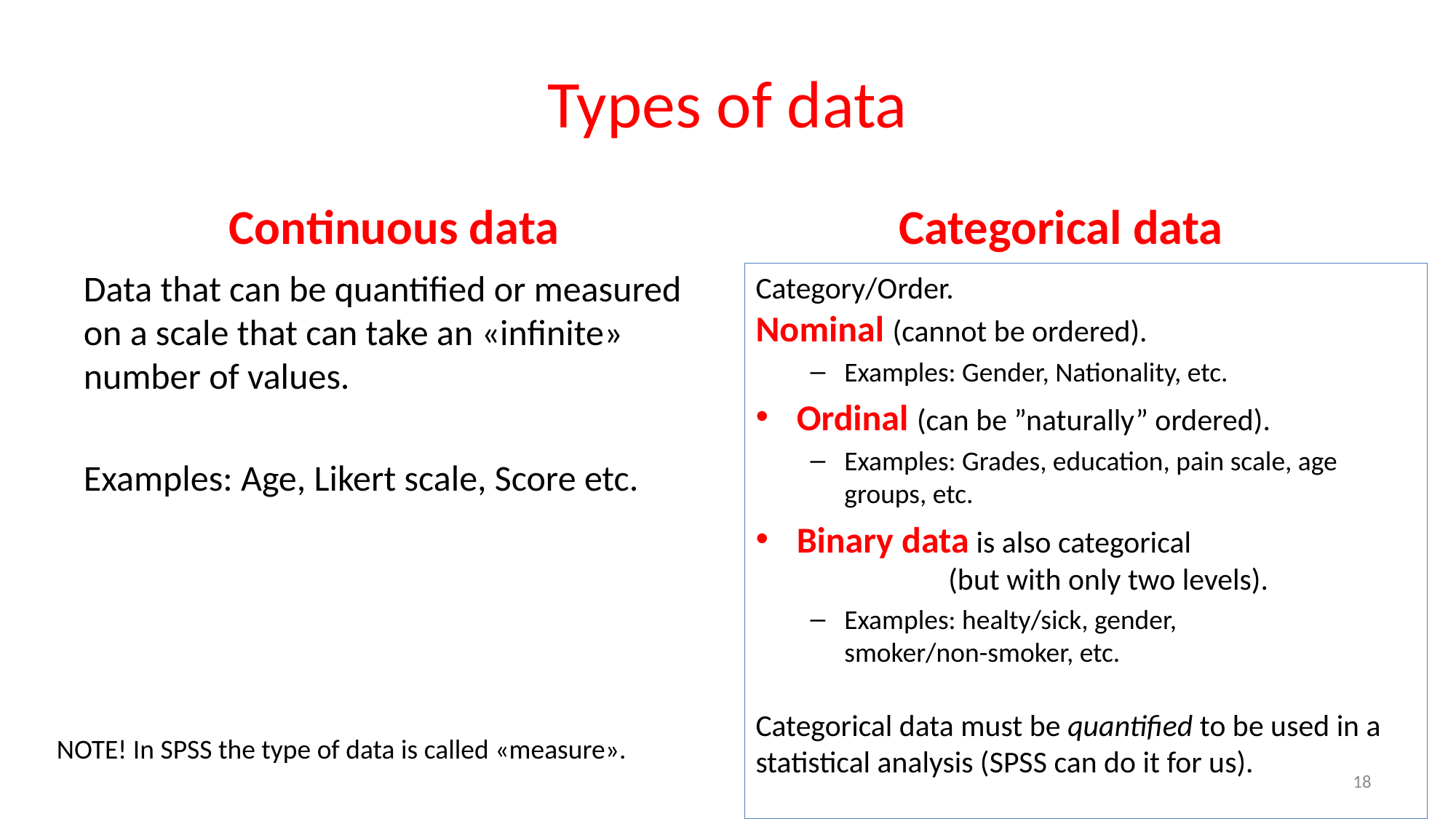

# Types of data
Continuous data
Categorical data
Data that can be quantified or measured on a scale that can take an «infinite» number of values.

Examples: Age, Likert scale, Score etc.
Category/Order.
Nominal (cannot be ordered).
Examples: Gender, Nationality, etc.
Ordinal (can be ”naturally” ordered).
Examples: Grades, education, pain scale, age groups, etc.
Binary data is also categorical
                      (but with only two levels).
Examples: healty/sick, gender,
smoker/non-smoker, etc.
Categorical data must be quantified to be used in a statistical analysis (SPSS can do it for us).
NOTE! In SPSS the type of data is called «measure».
18